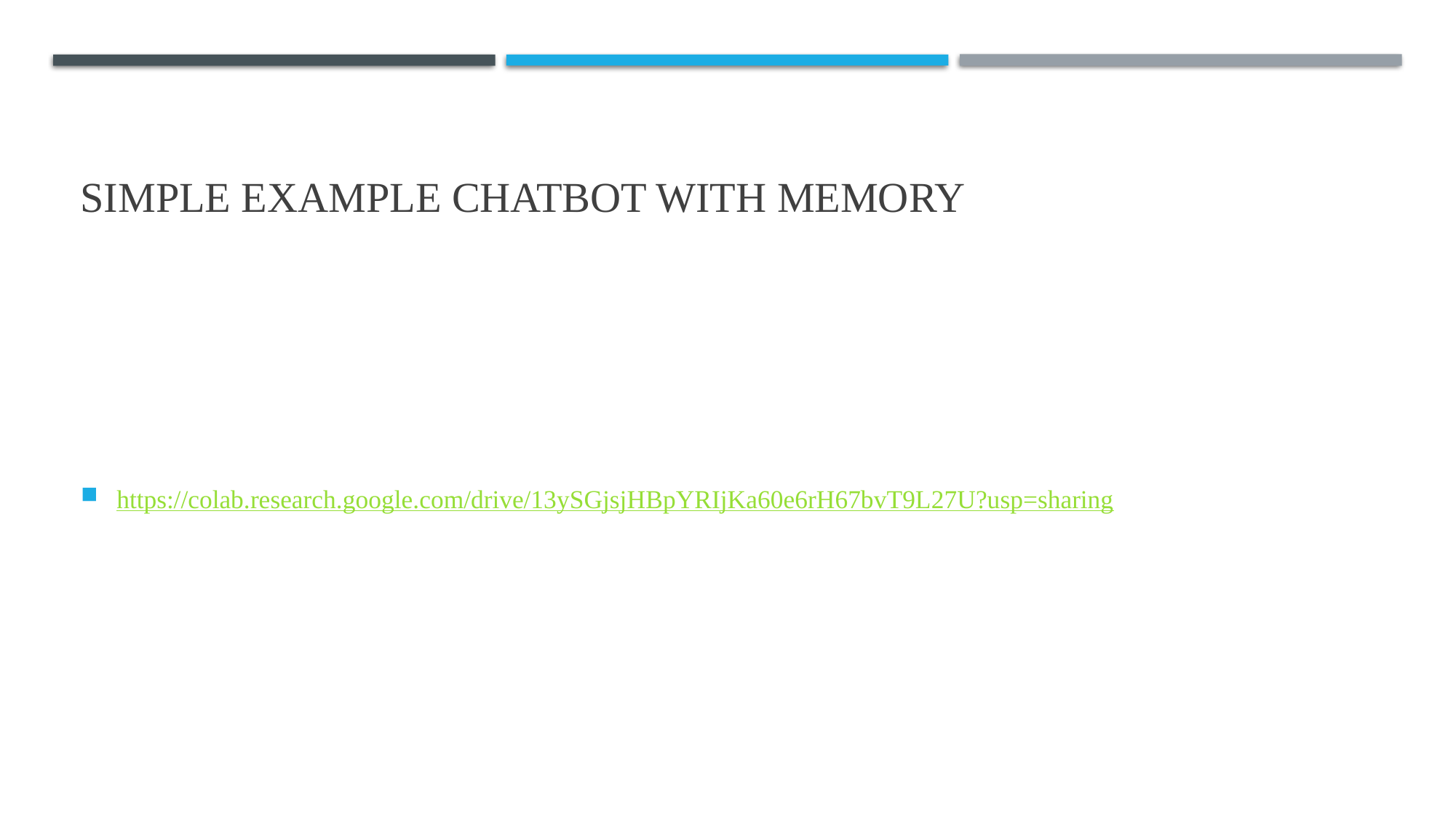

# Simple example chatbot with memory
https://colab.research.google.com/drive/13ySGjsjHBpYRIjKa60e6rH67bvT9L27U?usp=sharing